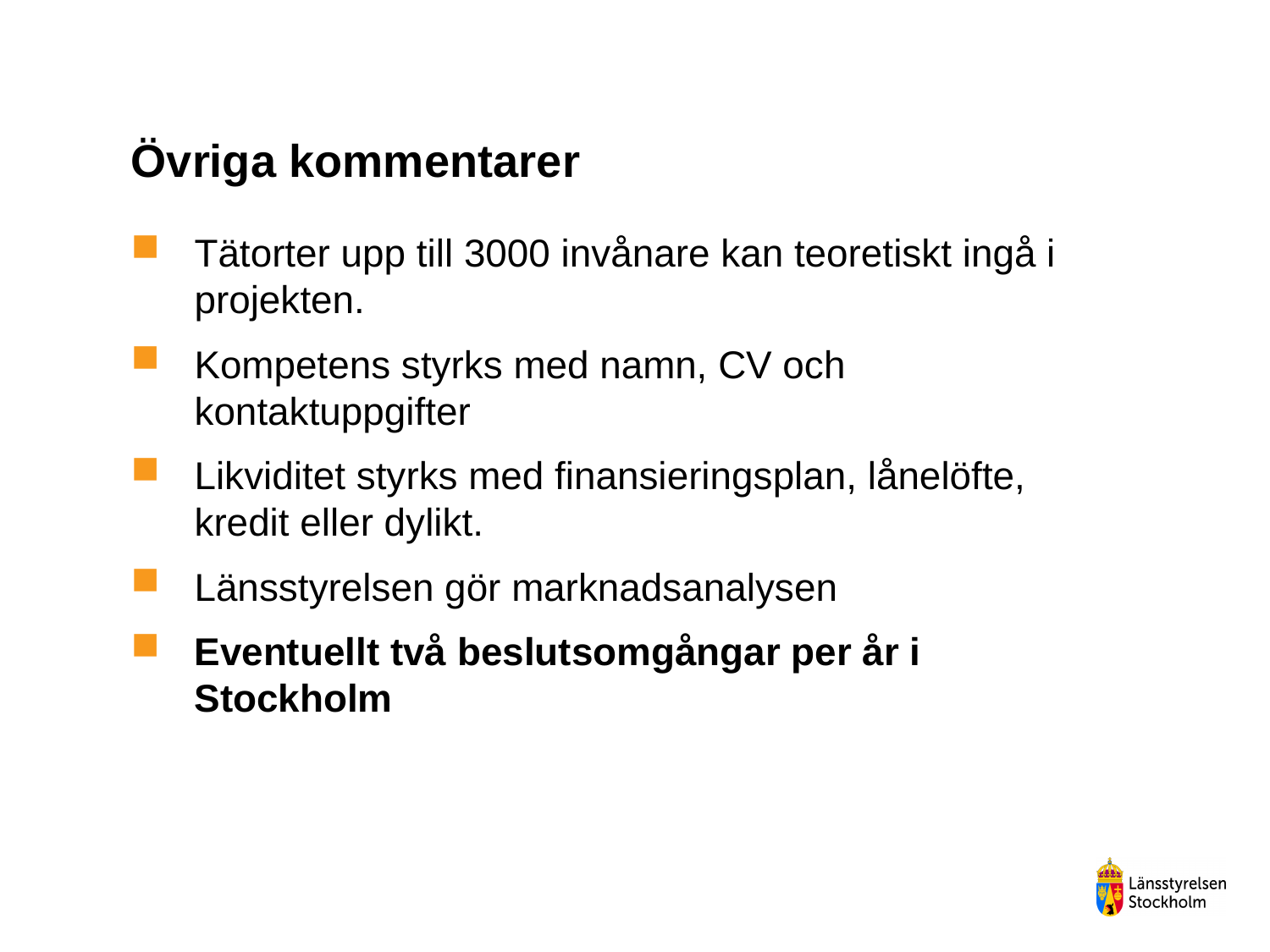

# Övriga kommentarer
Tätorter upp till 3000 invånare kan teoretiskt ingå i projekten.
Kompetens styrks med namn, CV och kontaktuppgifter
Likviditet styrks med finansieringsplan, lånelöfte, kredit eller dylikt.
Länsstyrelsen gör marknadsanalysen
Eventuellt två beslutsomgångar per år i Stockholm